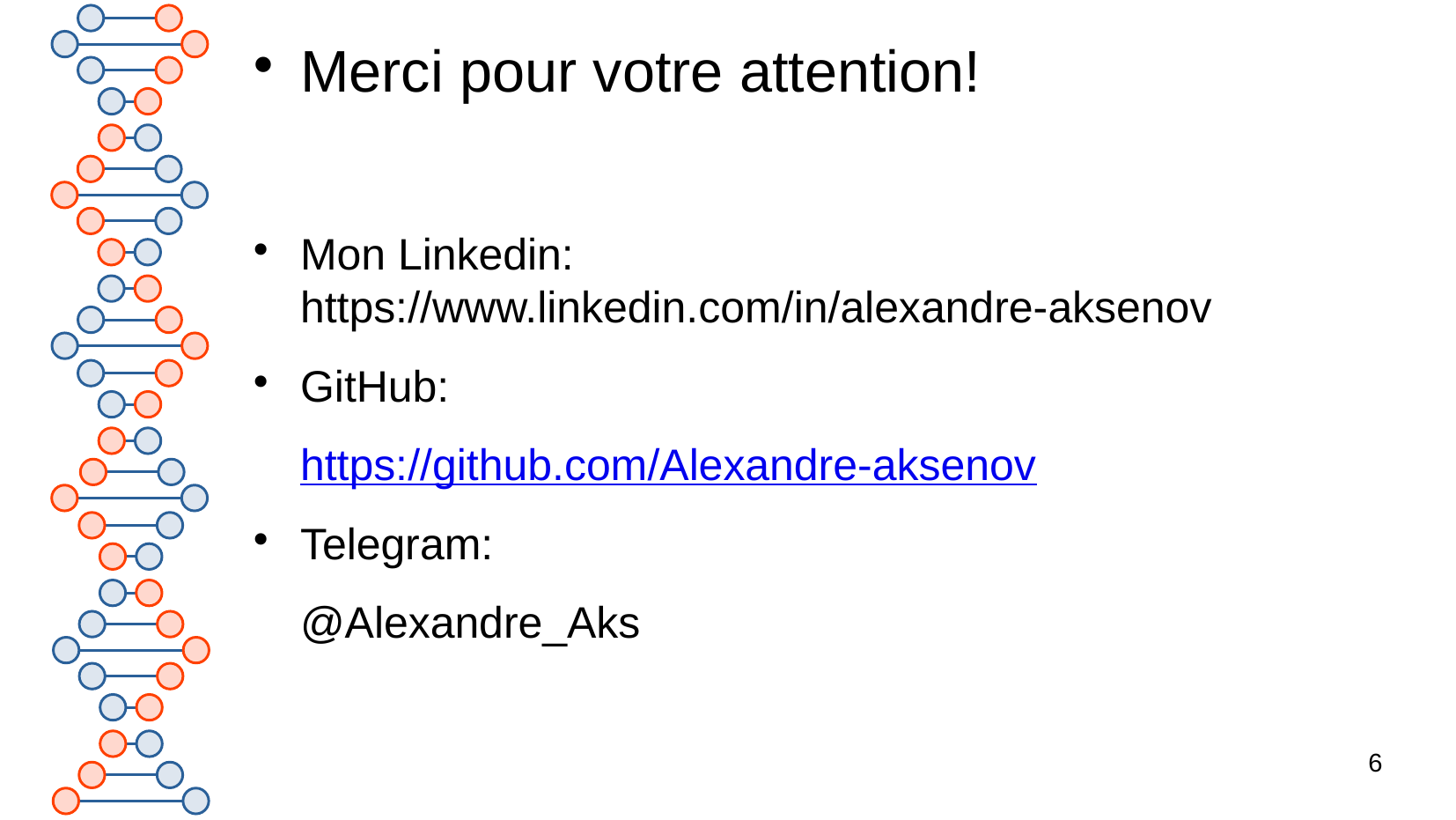

# Merci pour votre attention!

Mon Linkedin: https://www.linkedin.com/in/alexandre-aksenov
GitHub:
https://github.com/Alexandre-aksenov
Telegram:
@Alexandre_Aks
6